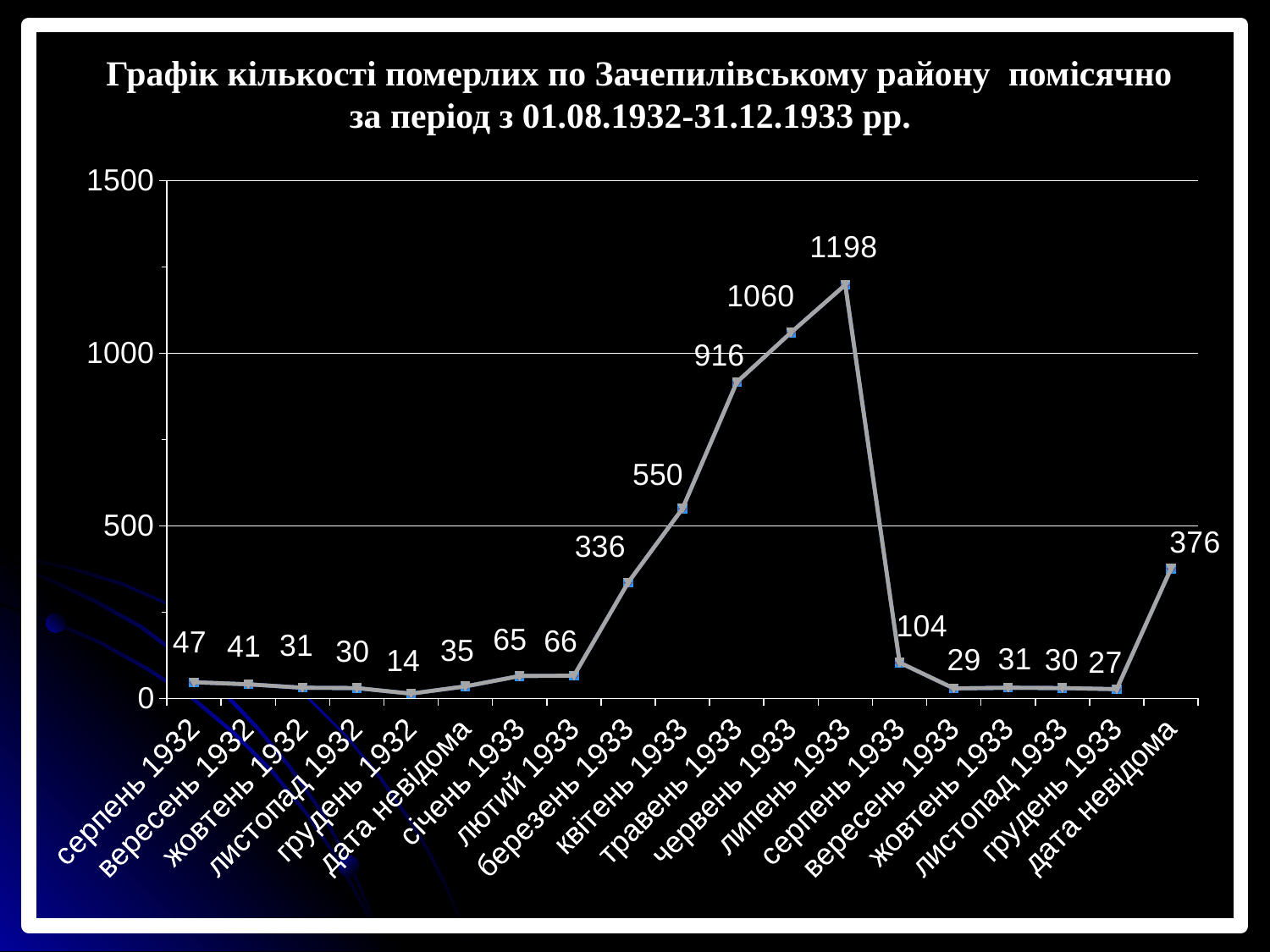

Графік кількості померлих по Зачепилівському району  помісячно
за період з 01.08.1932-31.12.1933 рр.

### Chart

| Category | Ряд 1 | Столбец1 | Столбец2 |
|---|---|---|---|
| серпень 1932 | 47.0 | None | None |
| вересень 1932 | 41.0 | None | None |
| жовтень 1932 | 31.0 | None | None |
| листопад 1932 | 30.0 | None | None |
| грудень 1932 | 14.0 | None | None |
| дата невідома | 35.0 | None | None |
| січень 1933 | 65.0 | None | None |
| лютий 1933 | 66.0 | None | None |
| березень 1933 | 336.0 | None | None |
| квітень 1933 | 550.0 | None | None |
| травень 1933 | 916.0 | None | None |
| червень 1933 | 1060.0 | None | None |
| липень 1933 | 1198.0 | None | None |
| серпень 1933 | 104.0 | None | None |
|  вересень 1933 | 29.0 | None | None |
| жовтень 1933 | 31.0 | None | None |
| листопад 1933 | 30.0 | None | None |
| грудень 1933 | 27.0 | None | None |
| дата невідома | 376.0 | None | None |